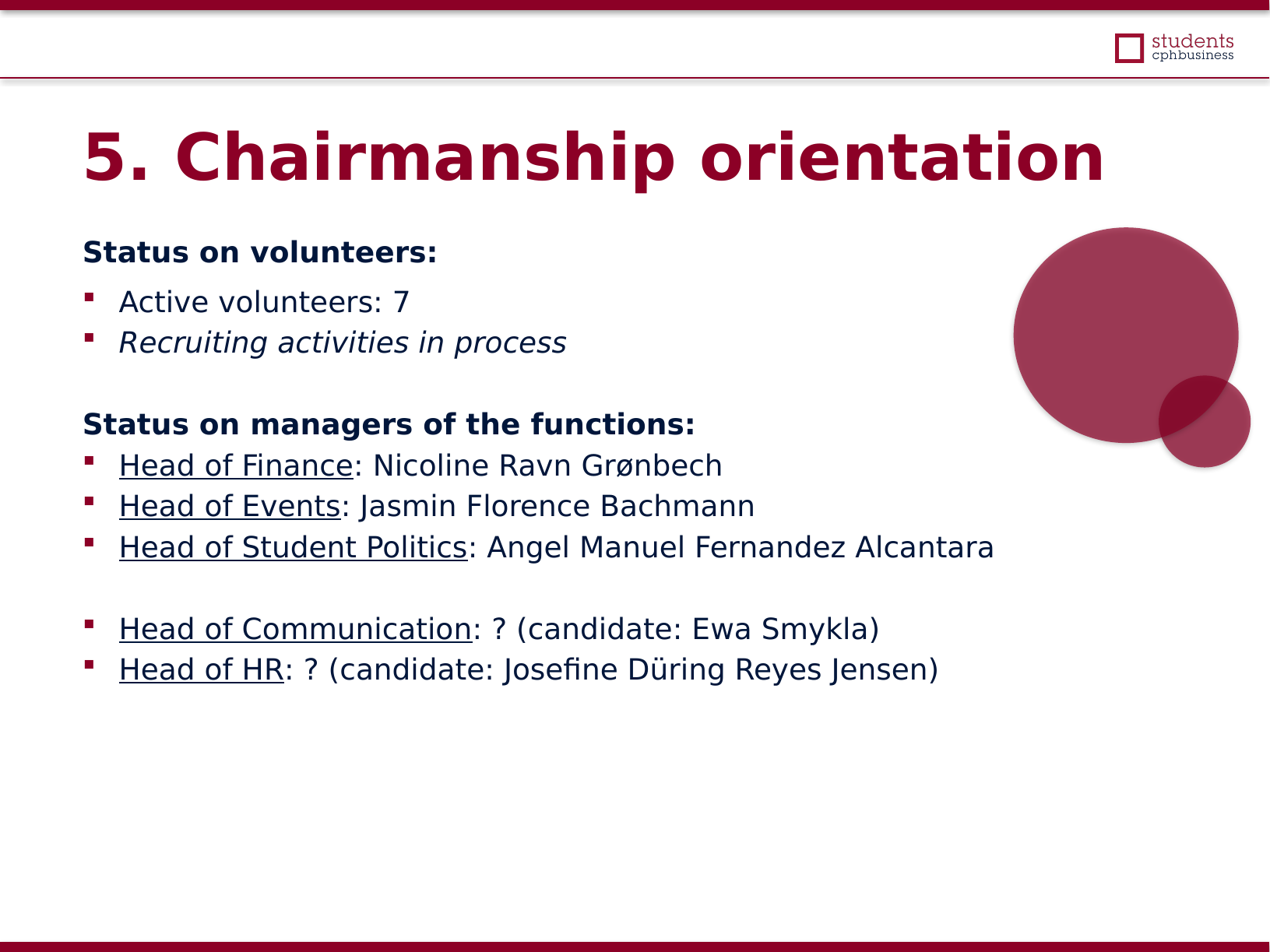

5. Chairmanship orientation
Status on volunteers:

Active volunteers: 7
Recruiting activities in process

Status on managers of the functions:
Head of Finance: Nicoline Ravn Grønbech
Head of Events: Jasmin Florence Bachmann
Head of Student Politics: Angel Manuel Fernandez Alcantara

Head of Communication: ? (candidate: Ewa Smykla)
Head of HR: ? (candidate: Josefine Düring Reyes Jensen)